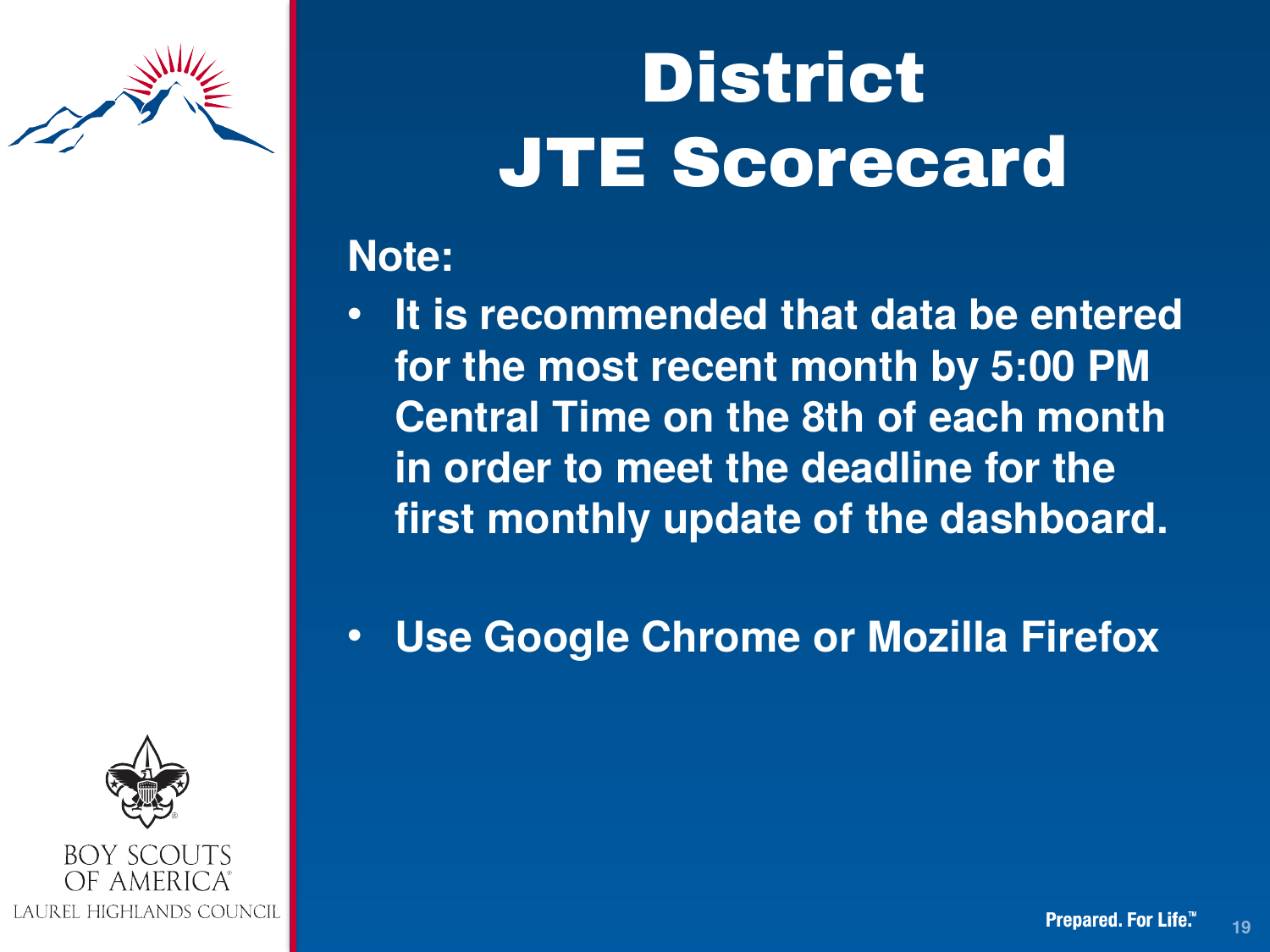

# District JTE Scorecard
Note:
It is recommended that data be entered for the most recent month by 5:00 PM Central Time on the 8th of each month in order to meet the deadline for the first monthly update of the dashboard.

Use Google Chrome or Mozilla Firefox
19